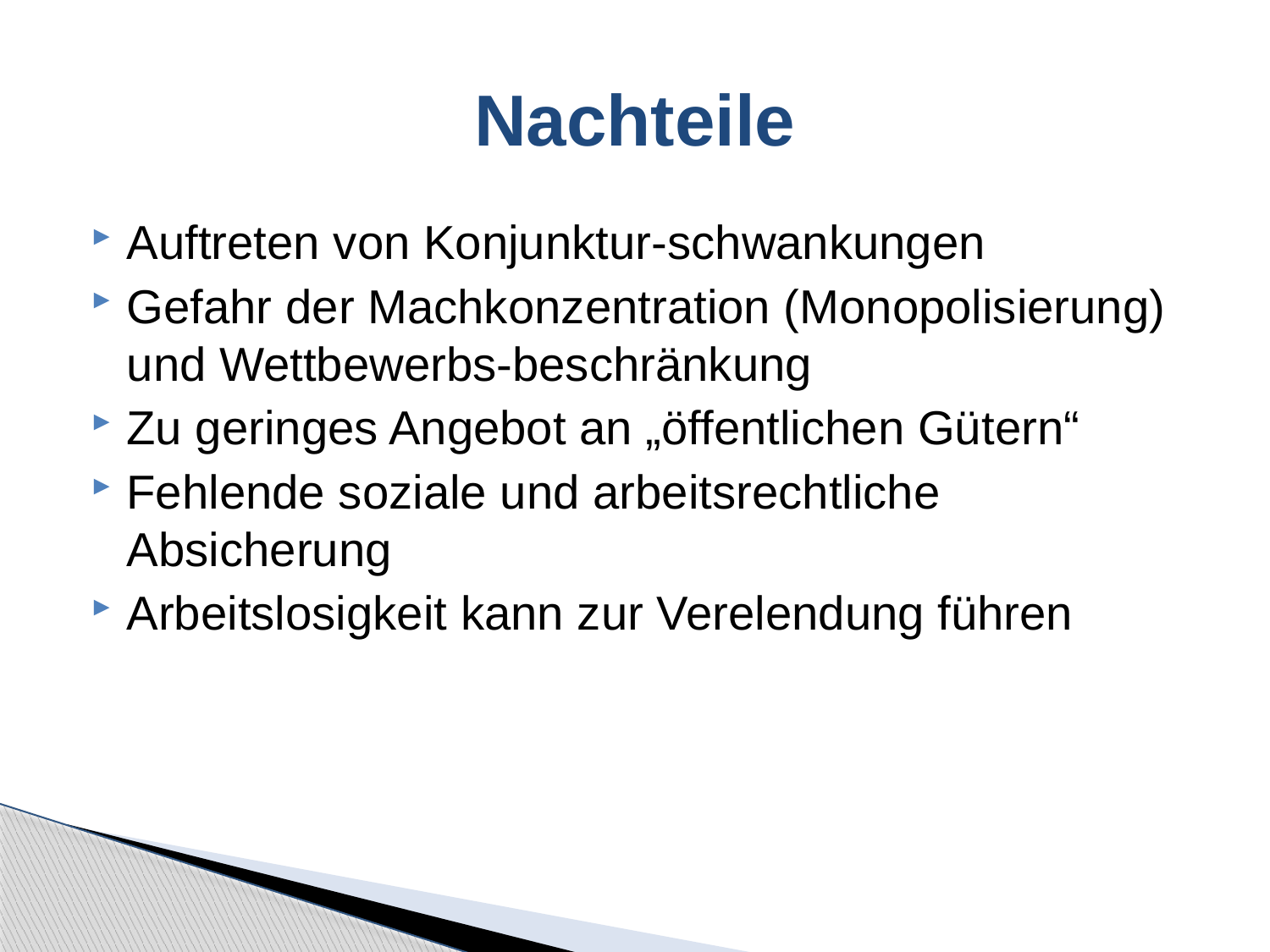

# Nachteile
Auftreten von Konjunktur-schwankungen
Gefahr der Machkonzentration (Monopolisierung) und Wettbewerbs-beschränkung
Zu geringes Angebot an „öffentlichen Gütern“
Fehlende soziale und arbeitsrechtliche Absicherung
Arbeitslosigkeit kann zur Verelendung führen